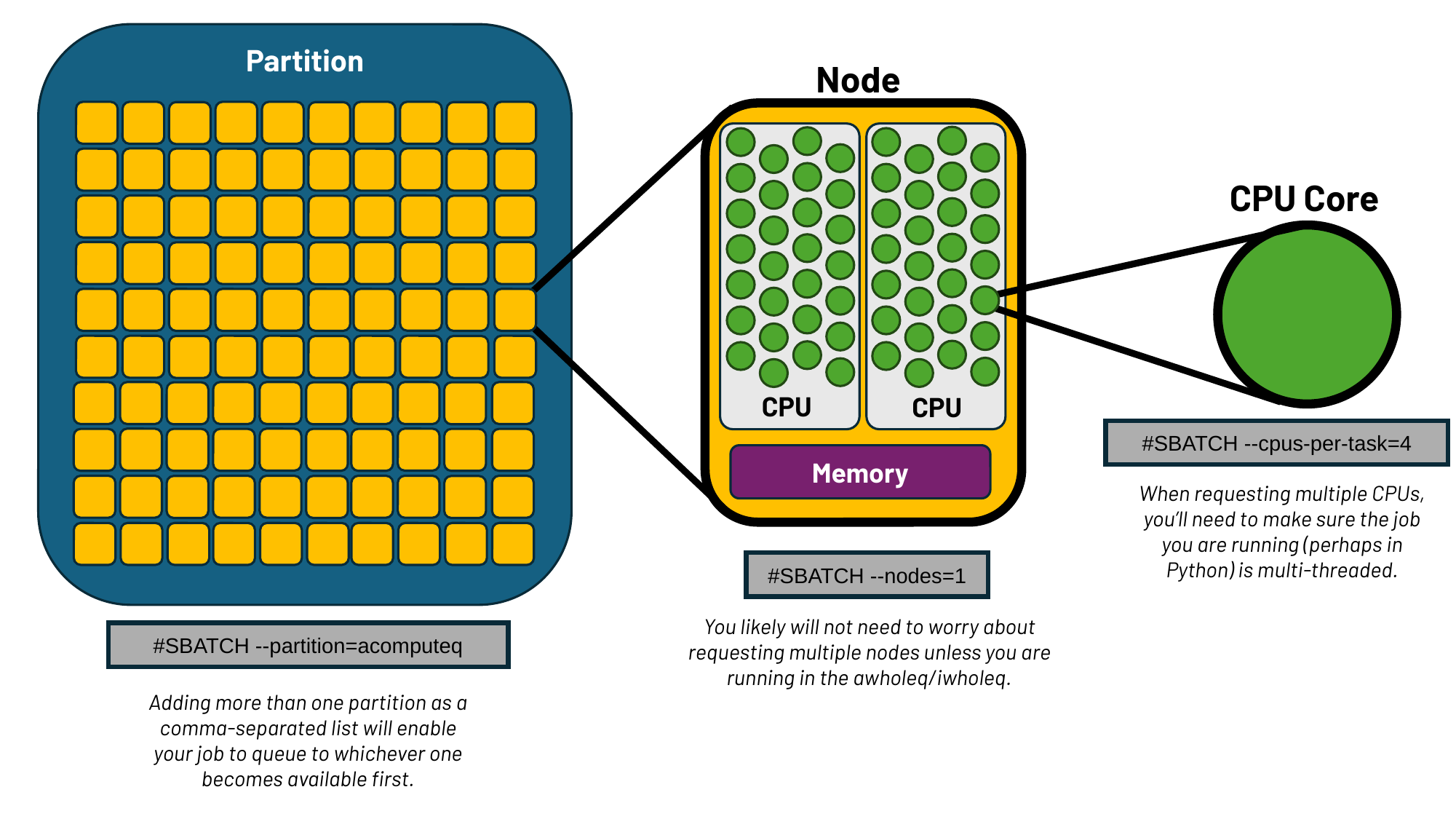

Partition
Node

CPU Core

CPU
CPU
#SBATCH --cpus-per-task=4
Memory
When requesting multiple CPUs, you’ll need to make sure the job you are running (perhaps in Python) is multi-threaded.

#SBATCH --nodes=1
You likely will not need to worry about requesting multiple nodes unless you are running in the awholeq/iwholeq.
#SBATCH --partition=acomputeq
Adding more than one partition as a comma-separated list will enable your job to queue to whichever one becomes available first.